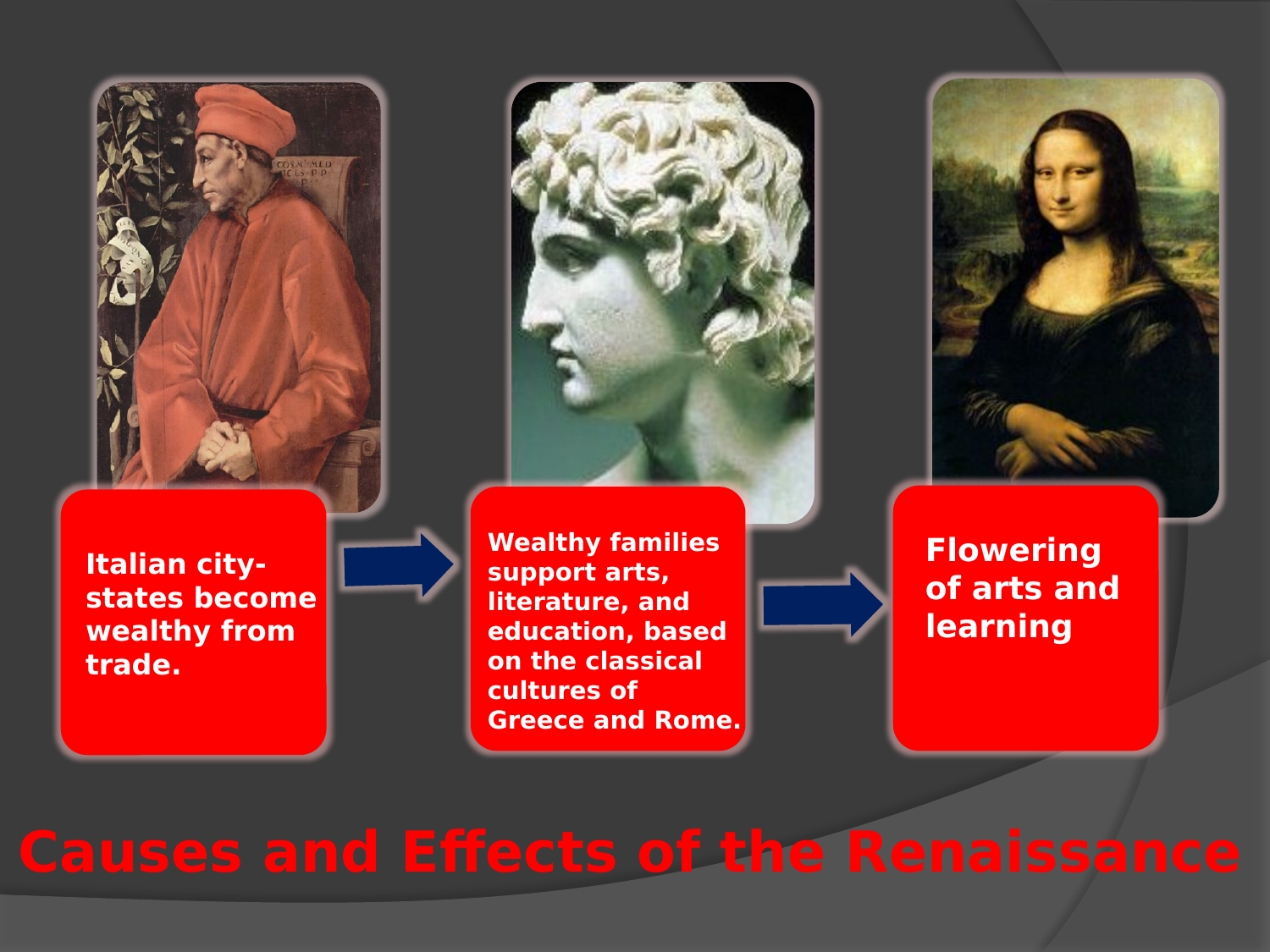

Wealthy families
support arts,
literature, and
education, based
on the classical
cultures of
Greece and Rome.
Flowering
of arts and
learning
Italian city-
states become
wealthy from
trade.
Causes and Effects of the Renaissance